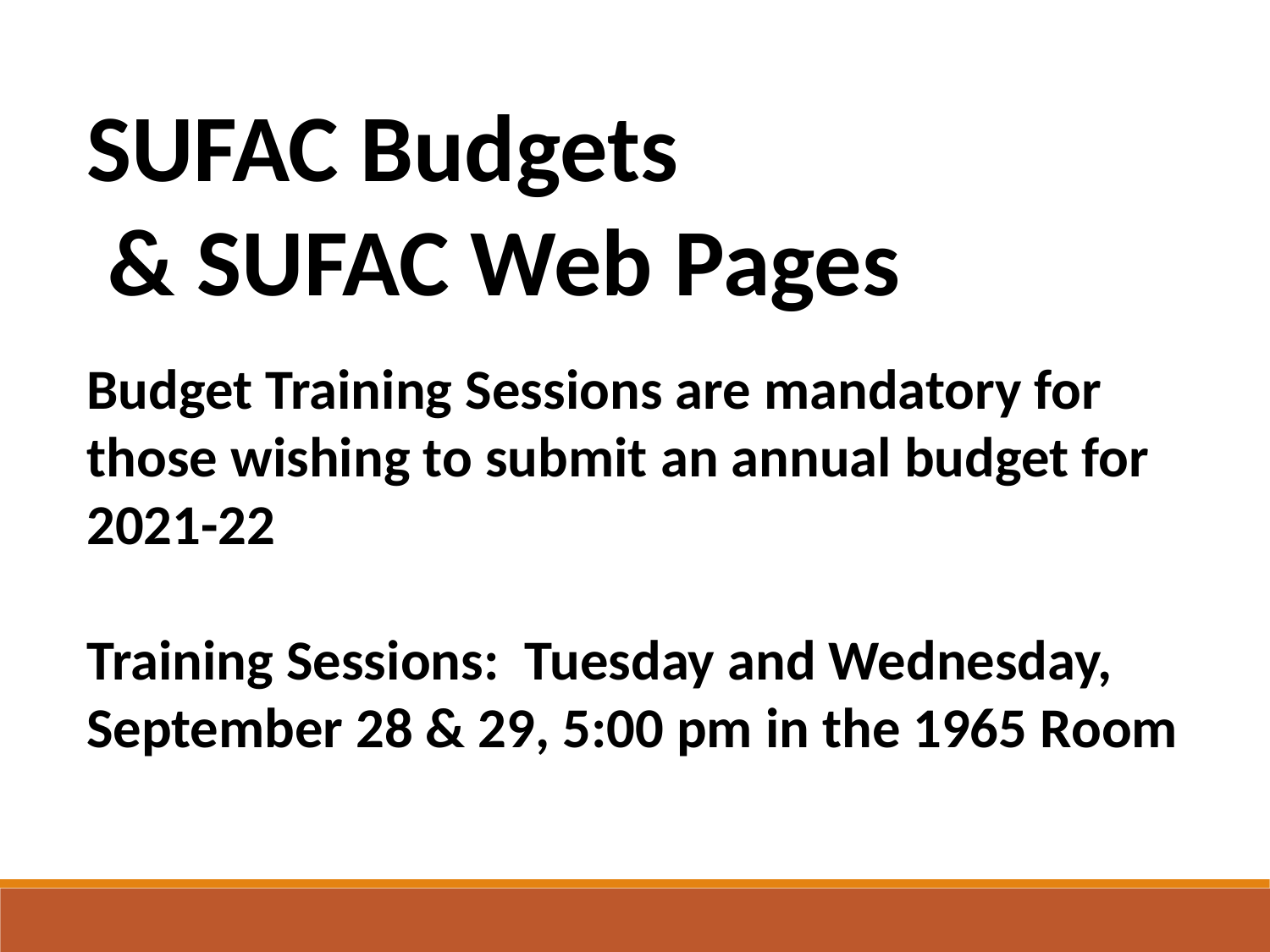

SUFAC Budgets
 & SUFAC Web Pages

Budget Training Sessions are mandatory for those wishing to submit an annual budget for 2021-22

Training Sessions:  Tuesday and Wednesday, September 28 & 29, 5:00 pm in the 1965 Room